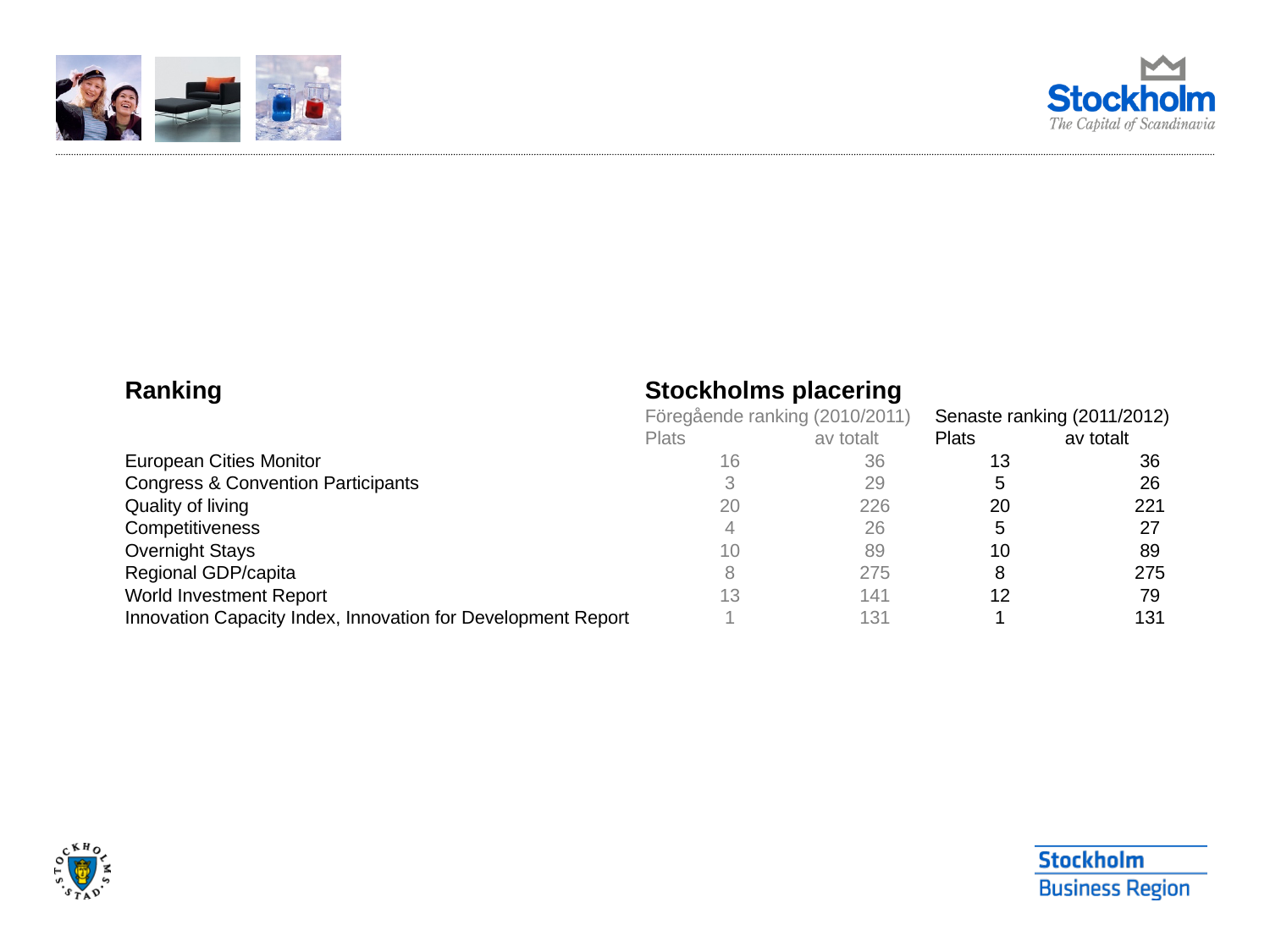

#
| Ranking | Stockholms placering |  |  |  |  |
| --- | --- | --- | --- | --- | --- |
|  | Föregående ranking (2010/2011) |  | Senaste ranking (2011/2012) |  |  |
|  | Plats | av totalt | Plats | av totalt |  |
| European Cities Monitor | 16 | 36 | 13 | 36 |  |
| Congress & Convention Participants | 3 | 29 | 5 | 26 |  |
| Quality of living | 20 | 226 | 20 | 221 |  |
| Competitiveness | 4 | 26 | 5 | 27 |  |
| Overnight Stays | 10 | 89 | 10 | 89 |  |
| Regional GDP/capita | 8 | 275 | 8 | 275 |  |
| World Investment Report | 13 | 141 | 12 | 79 |  |
| Innovation Capacity Index, Innovation for Development Report | 1 | 131 | 1 | 131 |  |